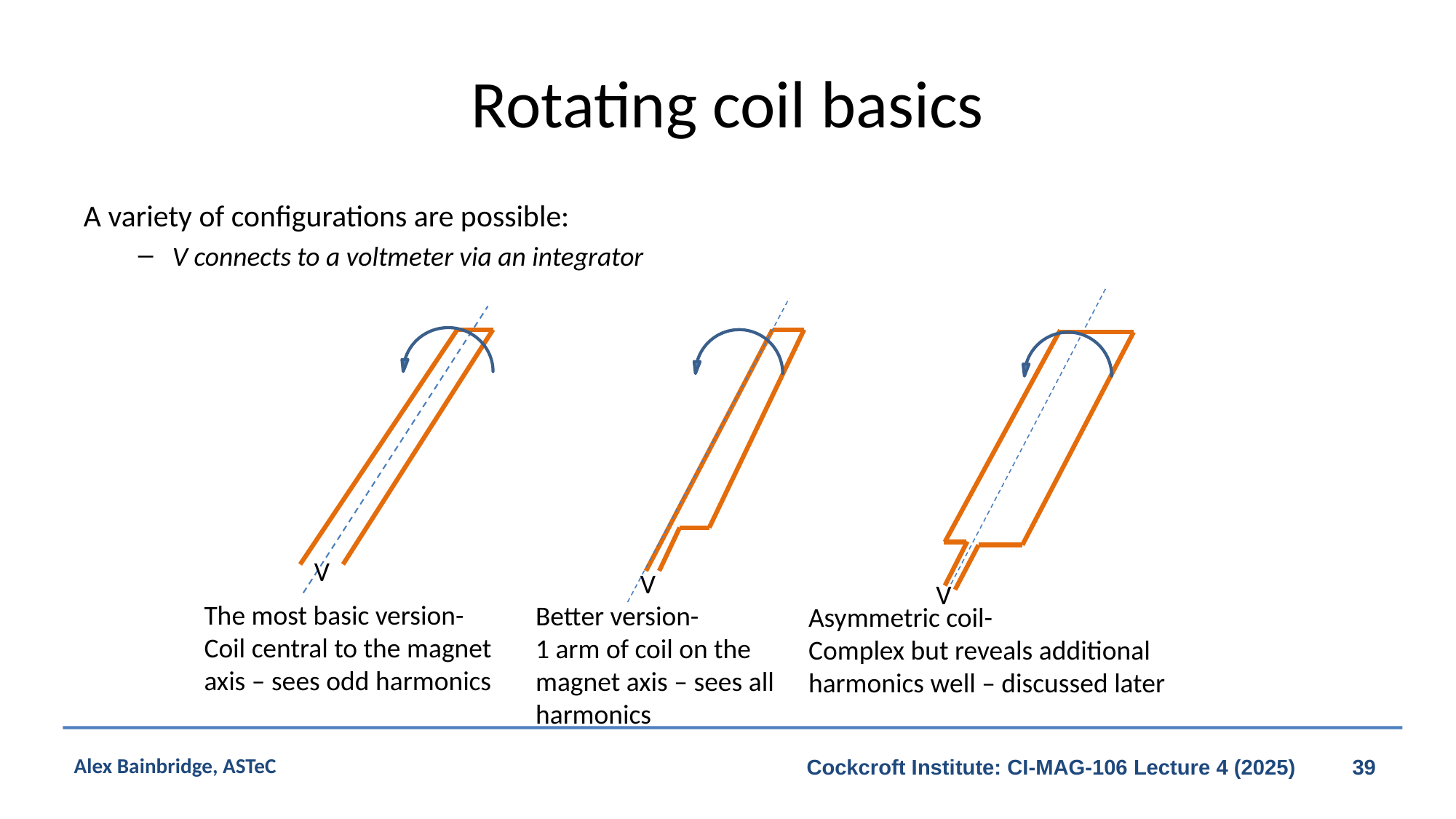

# Rotating coil basics
A variety of configurations are possible:
V connects to a voltmeter via an integrator

V
V
V
The most basic version-
Coil central to the magnet axis – sees odd harmonics
Better version-
1 arm of coil on the magnet axis – sees all harmonics
Asymmetric coil-
Complex but reveals additional harmonics well – discussed later